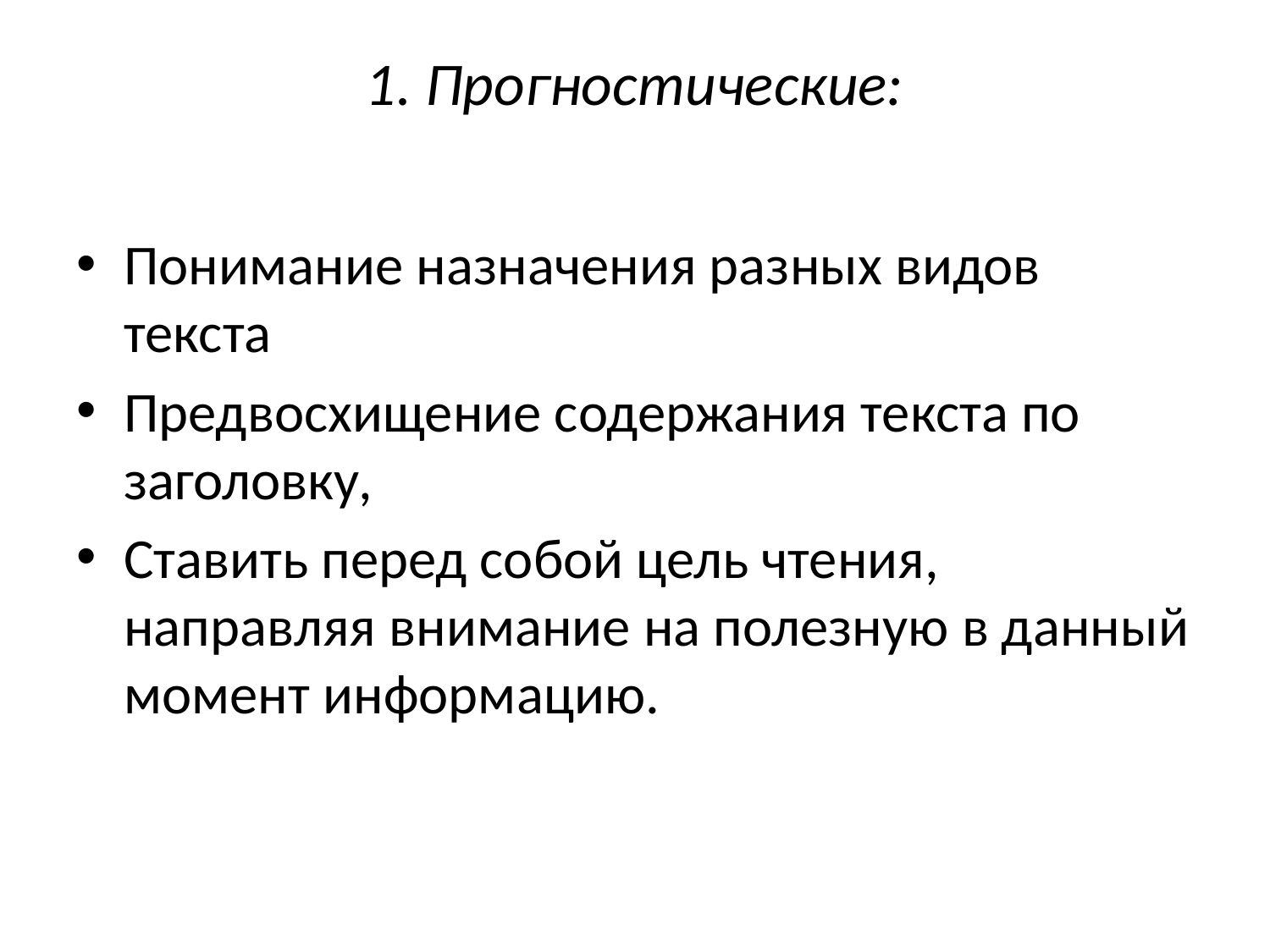

# 1. Прогностические:
Понимание назначения разных видов текста
Предвосхищение содержания текста по заголовку,
Ставить перед собой цель чтения, направляя внимание на полезную в данный момент информацию.